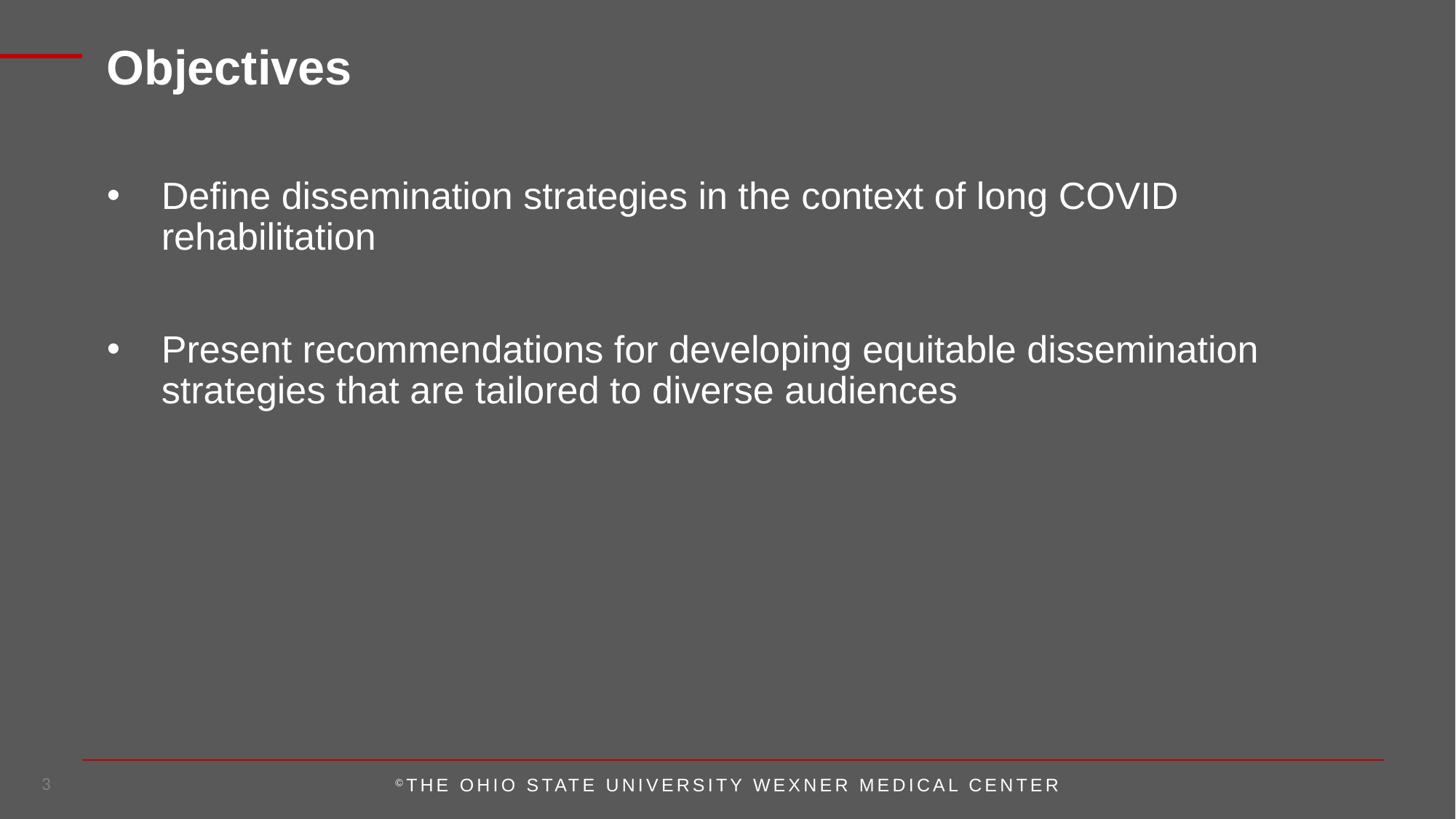

Objectives

Define dissemination strategies in the context of long COVID rehabilitation

Present recommendations for developing equitable dissemination strategies that are tailored to diverse audiences